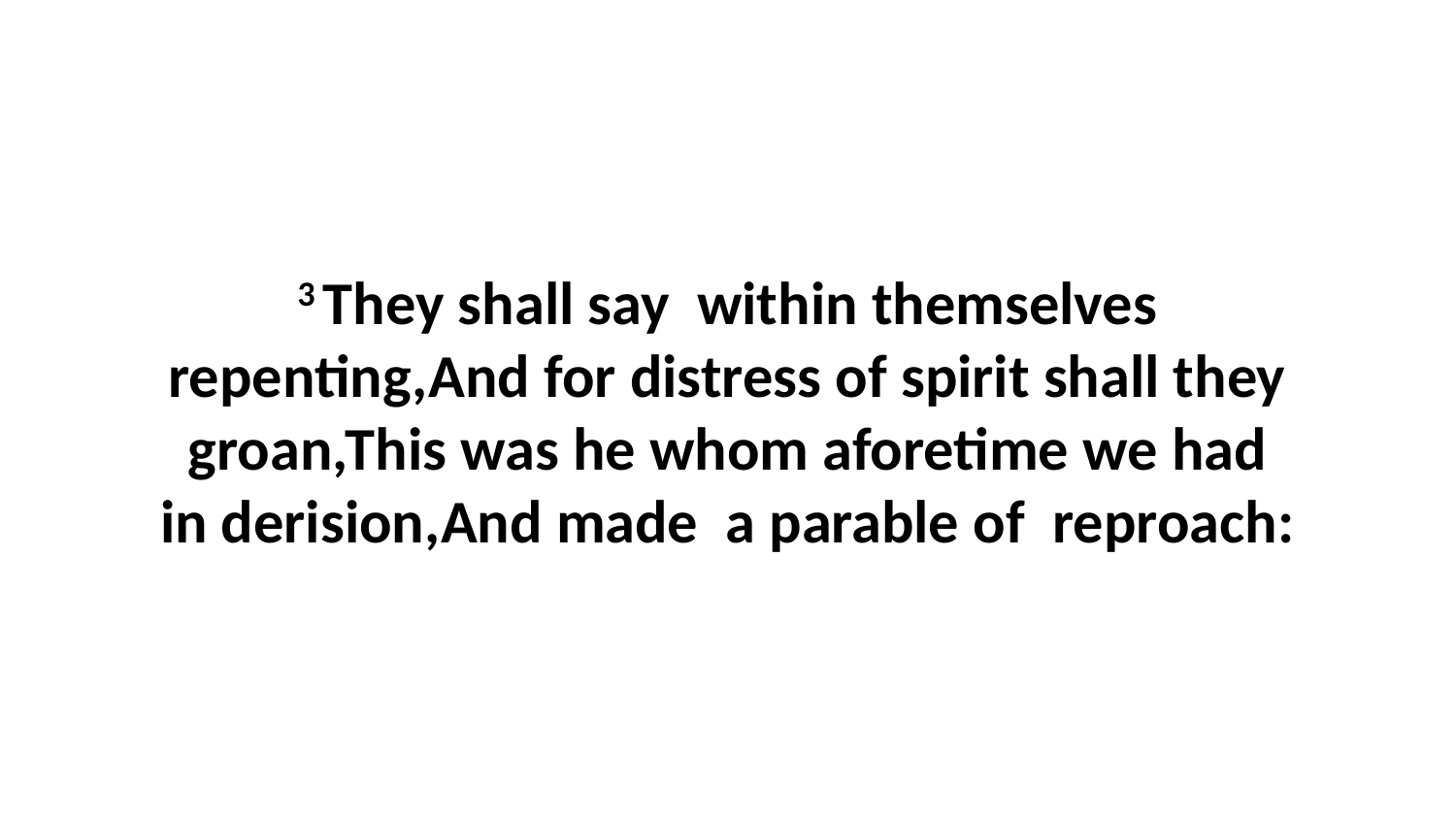

3 They shall say  within themselves repenting,And for distress of spirit shall they groan,This was he whom aforetime we had in derision,And made  a parable of  reproach: